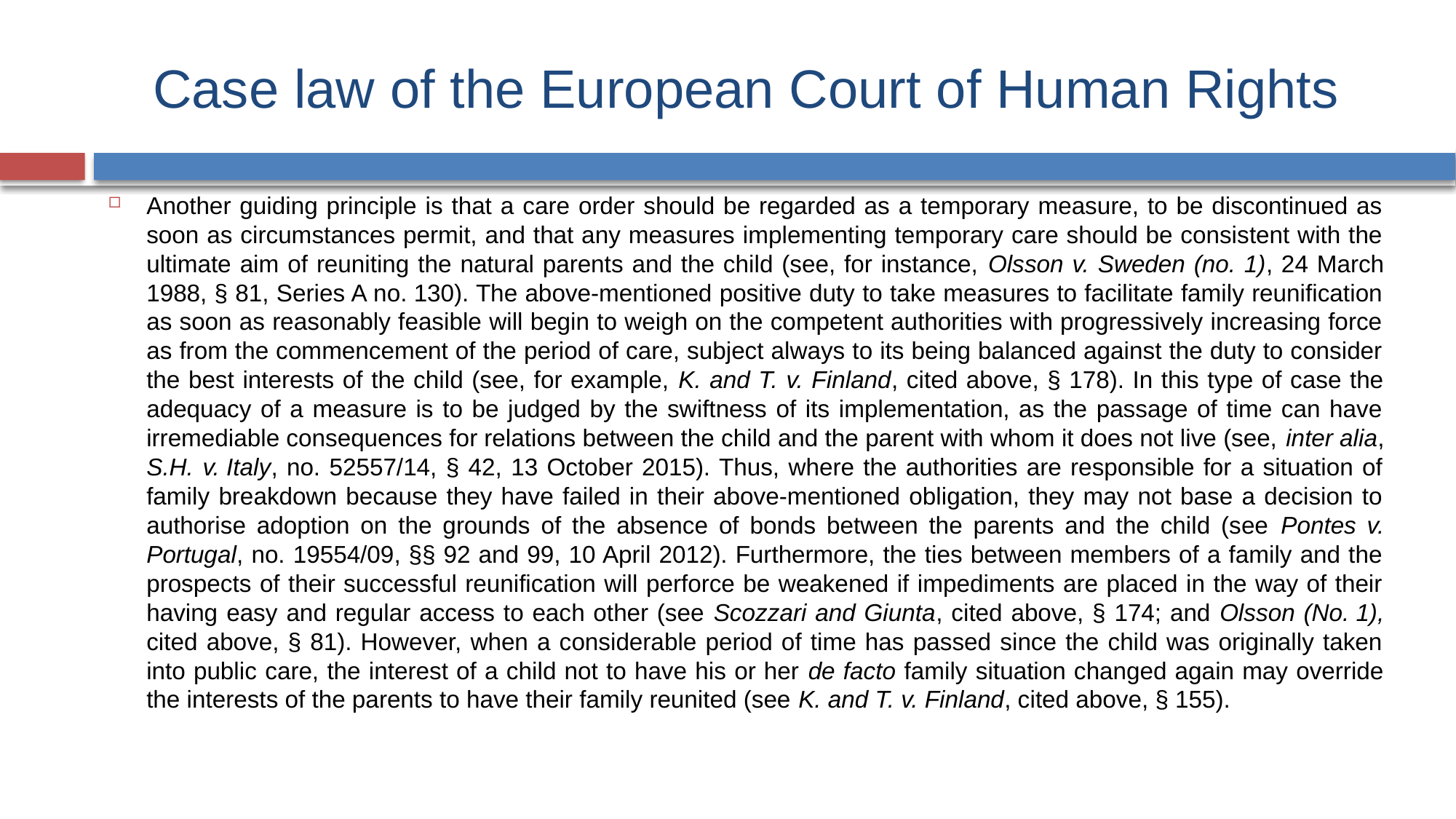

# Case law of the European Court of Human Rights
Another guiding principle is that a care order should be regarded as a temporary measure, to be discontinued as soon as circumstances permit, and that any measures implementing temporary care should be consistent with the ultimate aim of reuniting the natural parents and the child (see, for instance, Olsson v. Sweden (no. 1), 24 March 1988, § 81, Series A no. 130). The above-mentioned positive duty to take measures to facilitate family reunification as soon as reasonably feasible will begin to weigh on the competent authorities with progressively increasing force as from the commencement of the period of care, subject always to its being balanced against the duty to consider the best interests of the child (see, for example, K. and T. v. Finland, cited above, § 178). In this type of case the adequacy of a measure is to be judged by the swiftness of its implementation, as the passage of time can have irremediable consequences for relations between the child and the parent with whom it does not live (see, inter alia, S.H. v. Italy, no. 52557/14, § 42, 13 October 2015). Thus, where the authorities are responsible for a situation of family breakdown because they have failed in their above-mentioned obligation, they may not base a decision to authorise adoption on the grounds of the absence of bonds between the parents and the child (see Pontes v. Portugal, no. 19554/09, §§ 92 and 99, 10 April 2012). Furthermore, the ties between members of a family and the prospects of their successful reunification will perforce be weakened if impediments are placed in the way of their having easy and regular access to each other (see Scozzari and Giunta, cited above, § 174; and Olsson (No. 1), cited above, § 81). However, when a considerable period of time has passed since the child was originally taken into public care, the interest of a child not to have his or her de facto family situation changed again may override the interests of the parents to have their family reunited (see K. and T. v. Finland, cited above, § 155).